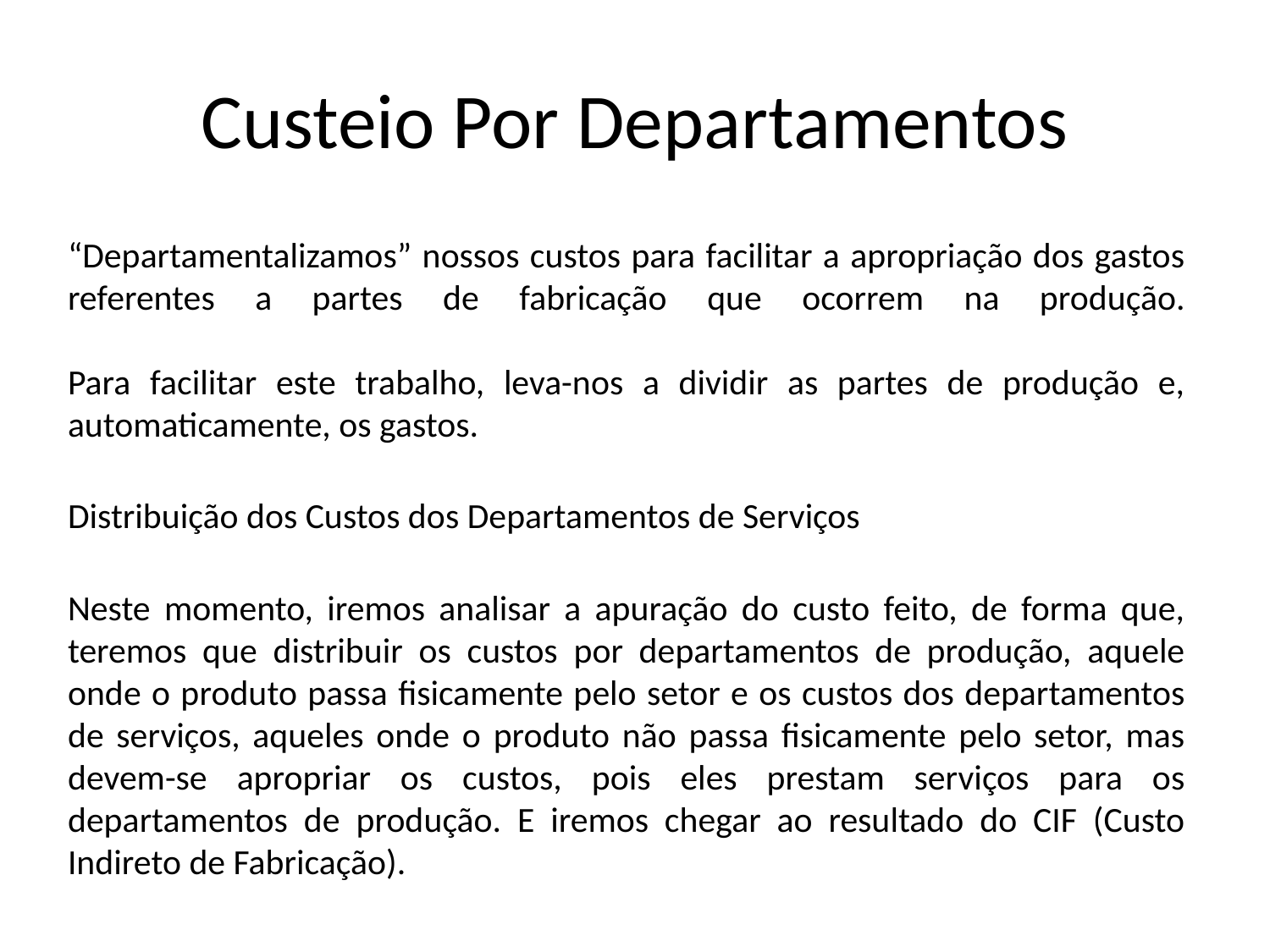

# Custeio Por Departamentos
“Departamentalizamos” nossos custos para facilitar a apropriação dos gastos referentes a partes de fabricação que ocorrem na produção.
Para facilitar este trabalho, leva-nos a dividir as partes de produção e, automaticamente, os gastos.
Distribuição dos Custos dos Departamentos de Serviços
Neste momento, iremos analisar a apuração do custo feito, de forma que, teremos que distribuir os custos por departamentos de produção, aquele onde o produto passa fisicamente pelo setor e os custos dos departamentos de serviços, aqueles onde o produto não passa fisicamente pelo setor, mas devem-se apropriar os custos, pois eles prestam serviços para os departamentos de produção. E iremos chegar ao resultado do CIF (Custo Indireto de Fabricação).